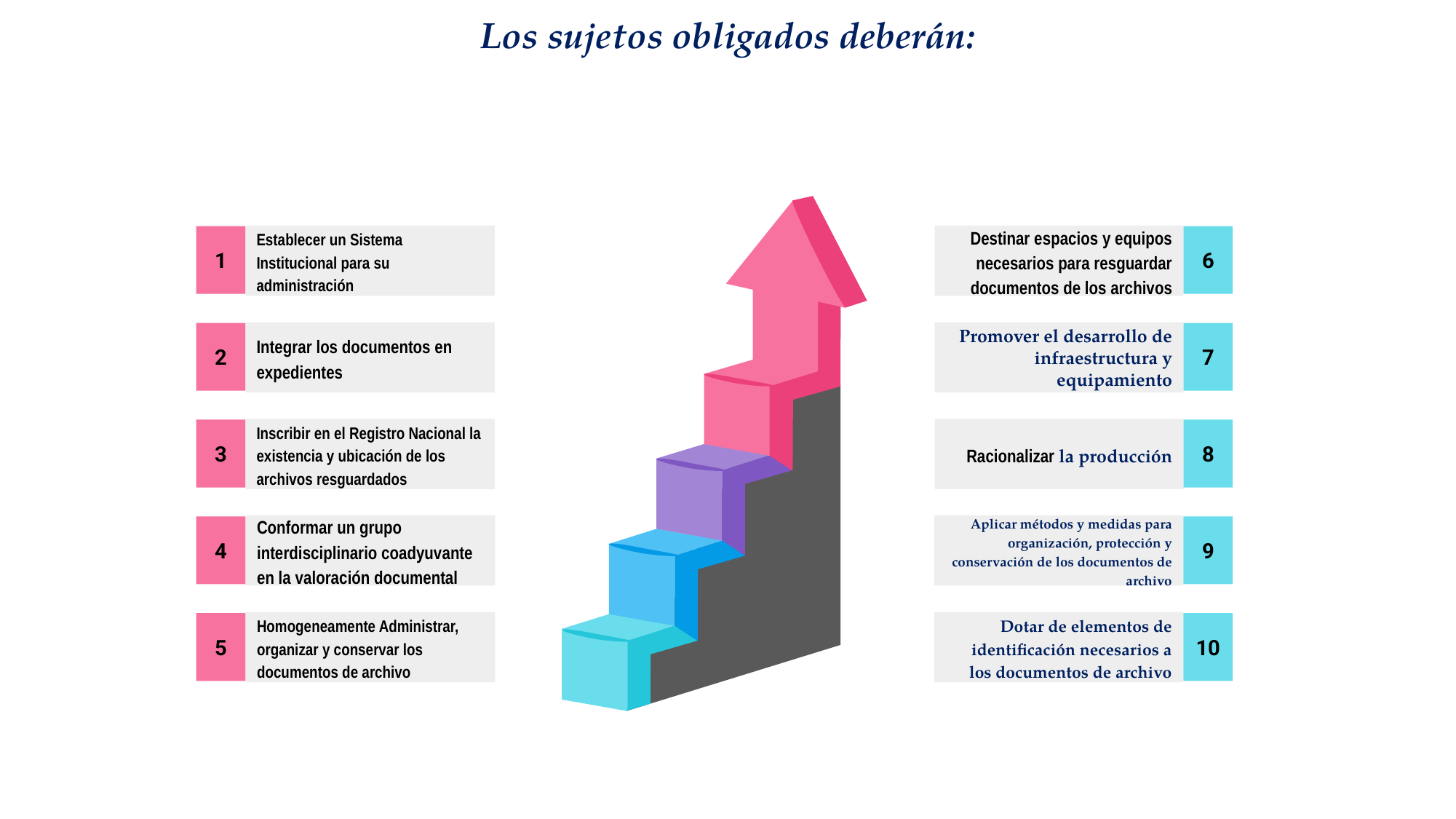

# Los sujetos obligados deberán:

Establecer un Sistema Institucional para su administración
Destinar espacios y equipos necesarios para resguardar documentos de los archivos
1
6
Integrar los documentos en expedientes
Promover el desarrollo de infraestructura y equipamiento
2
7
Inscribir en el Registro Nacional la existencia y ubicación de los archivos resguardados
Racionalizar la producción
3
8
Conformar un grupo interdisciplinario coadyuvante en la valoración documental
Aplicar métodos y medidas para organización, protección y conservación de los documentos de archivo
9
4
Homogeneamente Administrar, organizar y conservar los documentos de archivo
Dotar de elementos de identificación necesarios a los documentos de archivo
10
5